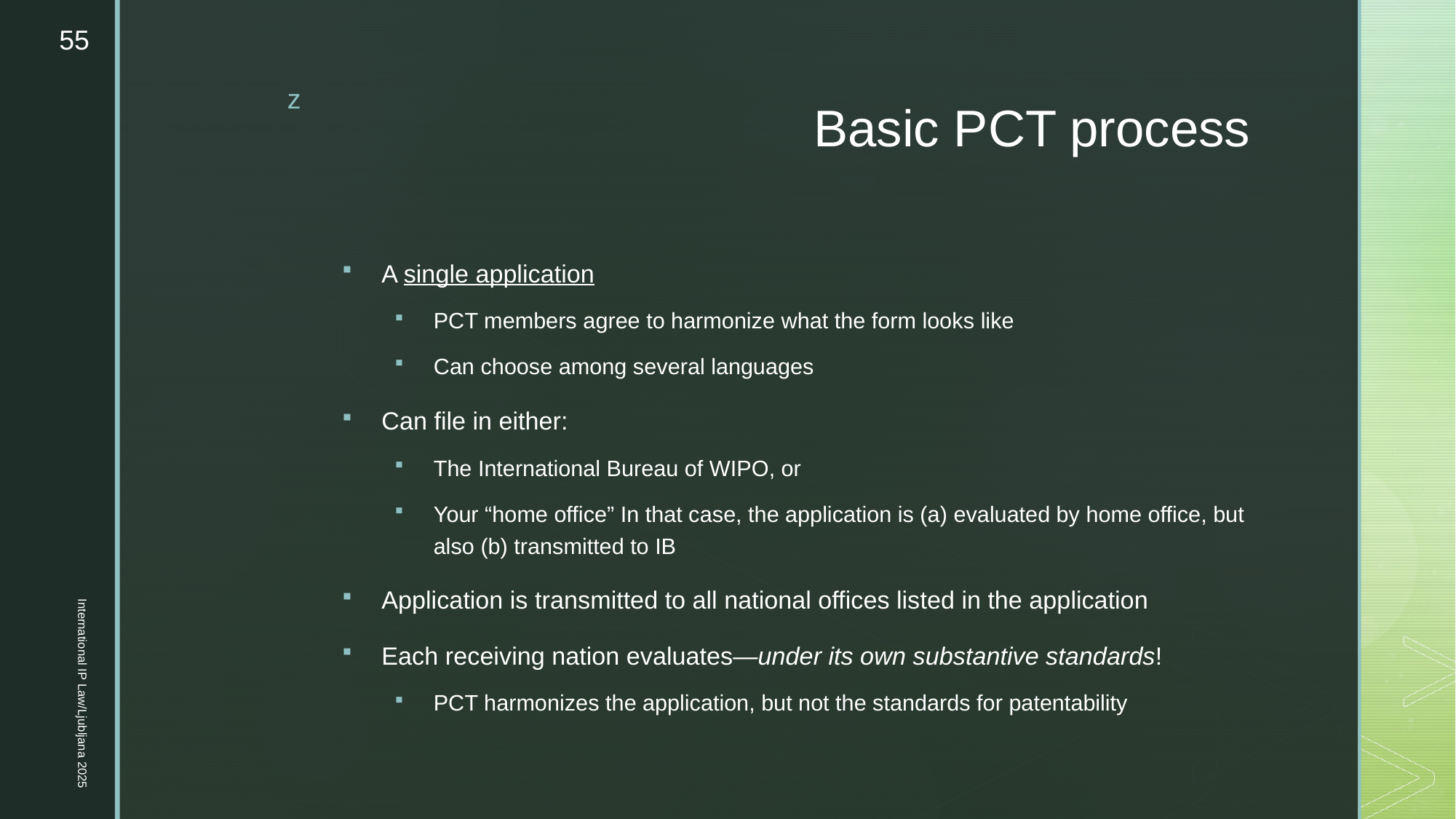

55
# Basic PCT process
A single application
PCT members agree to harmonize what the form looks like
Can choose among several languages
Can file in either:
The International Bureau of WIPO, or
Your “home office” In that case, the application is (a) evaluated by home office, but also (b) transmitted to IB
Application is transmitted to all national offices listed in the application
Each receiving nation evaluates—under its own substantive standards!
PCT harmonizes the application, but not the standards for patentability
International IP Law/Ljubljana 2025